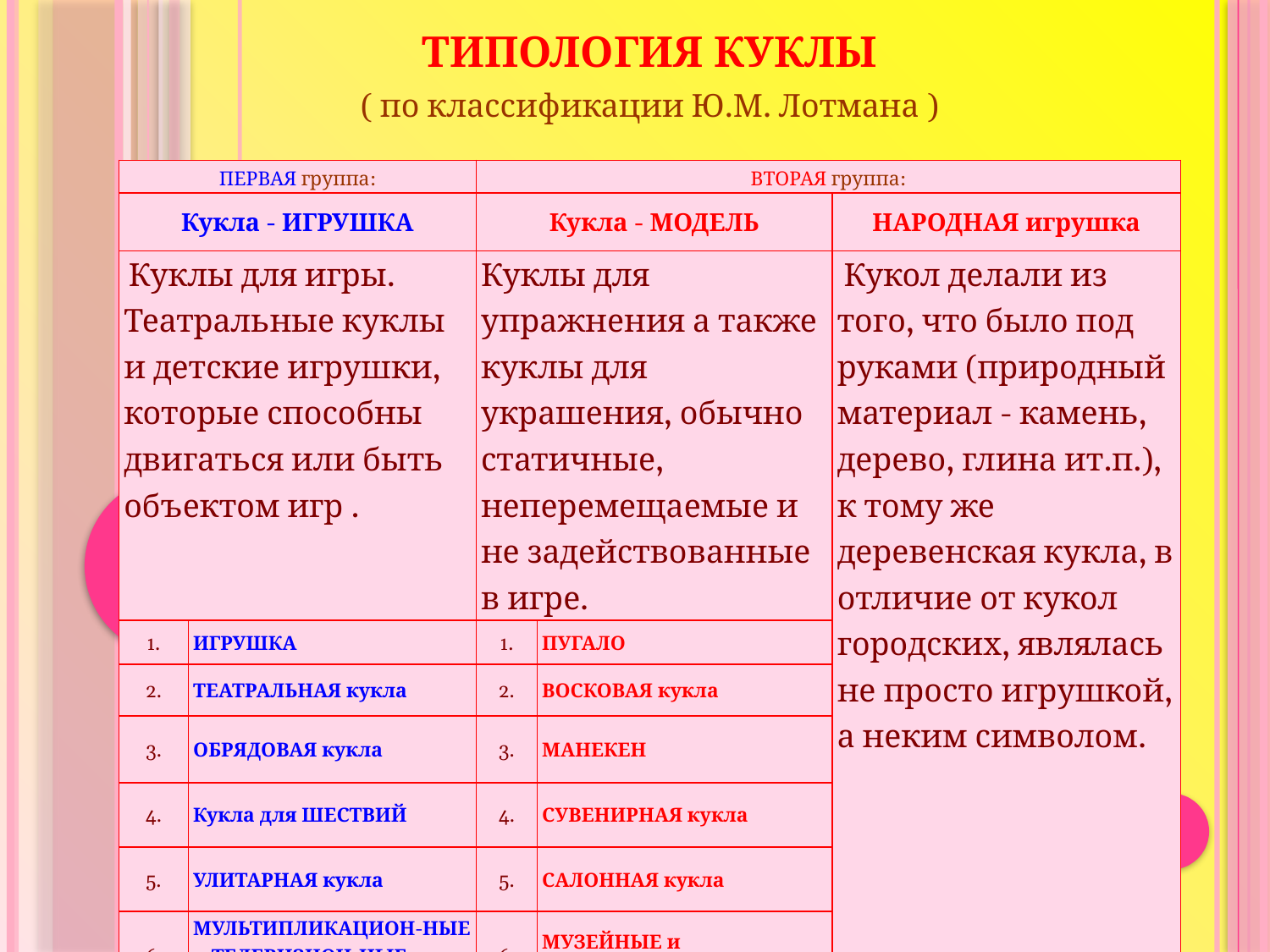

| ТИПОЛОГИЯ КУКЛЫ |  |  |  |  |
| --- | --- | --- | --- | --- |
| ( по классификации Ю.М. Лотмана ) |  |  |  |  |
|  |  |  |  |  |
|  |  |  |  |  |
|  |  |  |  |  |
| ПЕРВАЯ группа: |  | ВТОРАЯ группа: |  |  |
| Кукла - ИГРУШКА |  | Кукла - МОДЕЛЬ |  | НАРОДНАЯ игрушка |
| Куклы для игры. Театральные куклы и детские игрушки, которые способны двигаться или быть объектом игр . |  | Куклы для упражнения а также куклы для украшения, обычно статичные, неперемещаемые и не задействованные в игре. |  | Кукол делали из того, что было под руками (природный материал - камень, дерево, глина ит.п.), к тому же деревенская кукла, в отличие от кукол городских, являлась не просто игрушкой, а неким символом. |
| 1. | ИГРУШКА | 1. | ПУГАЛО |  |
| 2. | ТЕАТРАЛЬНАЯ кукла | 2. | ВОСКОВАЯ кукла |  |
| 3. | ОБРЯДОВАЯ кукла | 3. | МАНЕКЕН |  |
| 4. | Кукла для ШЕСТВИЙ | 4. | СУВЕНИРНАЯ кукла |  |
| 5. | УЛИТАРНАЯ кукла | 5. | САЛОННАЯ кукла |  |
| 6. | МУЛЬТИПЛИКАЦИОН-НЫЕ и ТЕЛЕВИЗИОН-НЫЕ куклы | 6. | МУЗЕЙНЫЕ и КОЛЛЕКЦИОННЫЕ куклы |  |
#